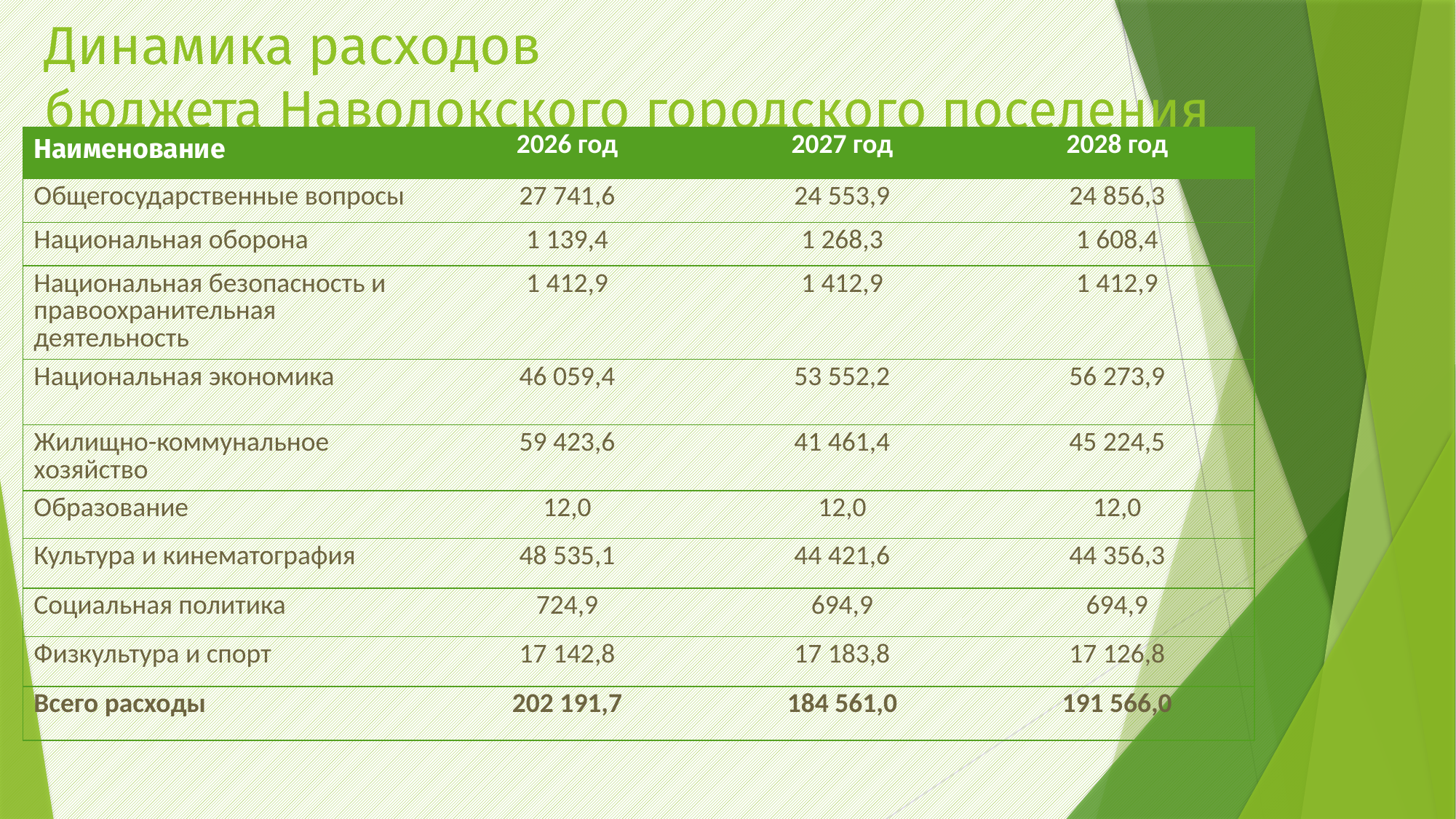

# Динамика расходов бюджета Наволокского городского поселения
| Наименование | 2026 год | 2027 год | 2028 год |
| --- | --- | --- | --- |
| Общегосударственные вопросы | 27 741,6 | 24 553,9 | 24 856,3 |
| Национальная оборона | 1 139,4 | 1 268,3 | 1 608,4 |
| Национальная безопасность и правоохранительная деятельность | 1 412,9 | 1 412,9 | 1 412,9 |
| Национальная экономика | 46 059,4 | 53 552,2 | 56 273,9 |
| Жилищно-коммунальное хозяйство | 59 423,6 | 41 461,4 | 45 224,5 |
| Образование | 12,0 | 12,0 | 12,0 |
| Культура и кинематография | 48 535,1 | 44 421,6 | 44 356,3 |
| Социальная политика | 724,9 | 694,9 | 694,9 |
| Физкультура и спорт | 17 142,8 | 17 183,8 | 17 126,8 |
| Всего расходы | 202 191,7 | 184 561,0 | 191 566,0 |